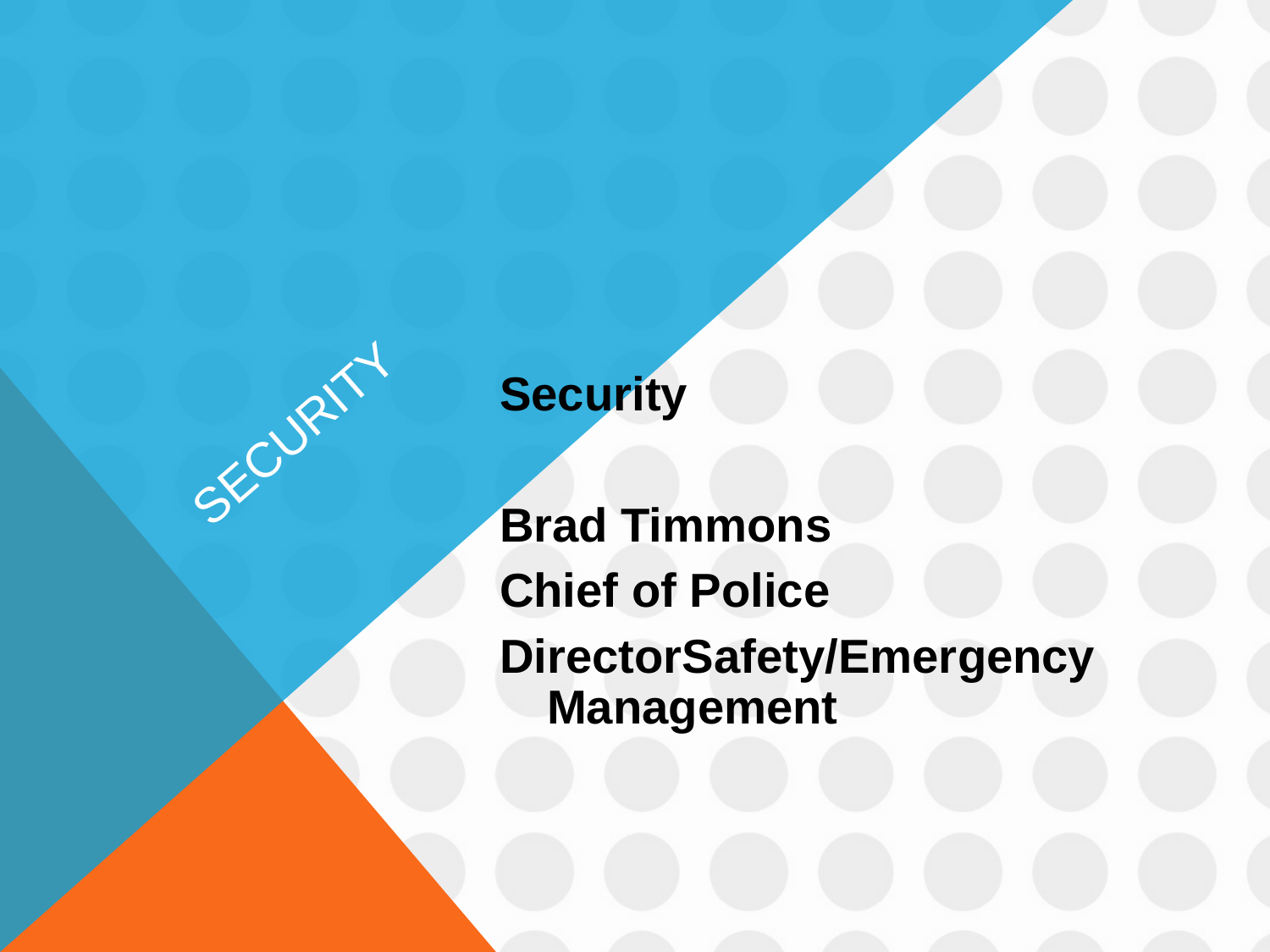

# Security
Security

Brad Timmons
Chief of Police
DirectorSafety/Emergency Management